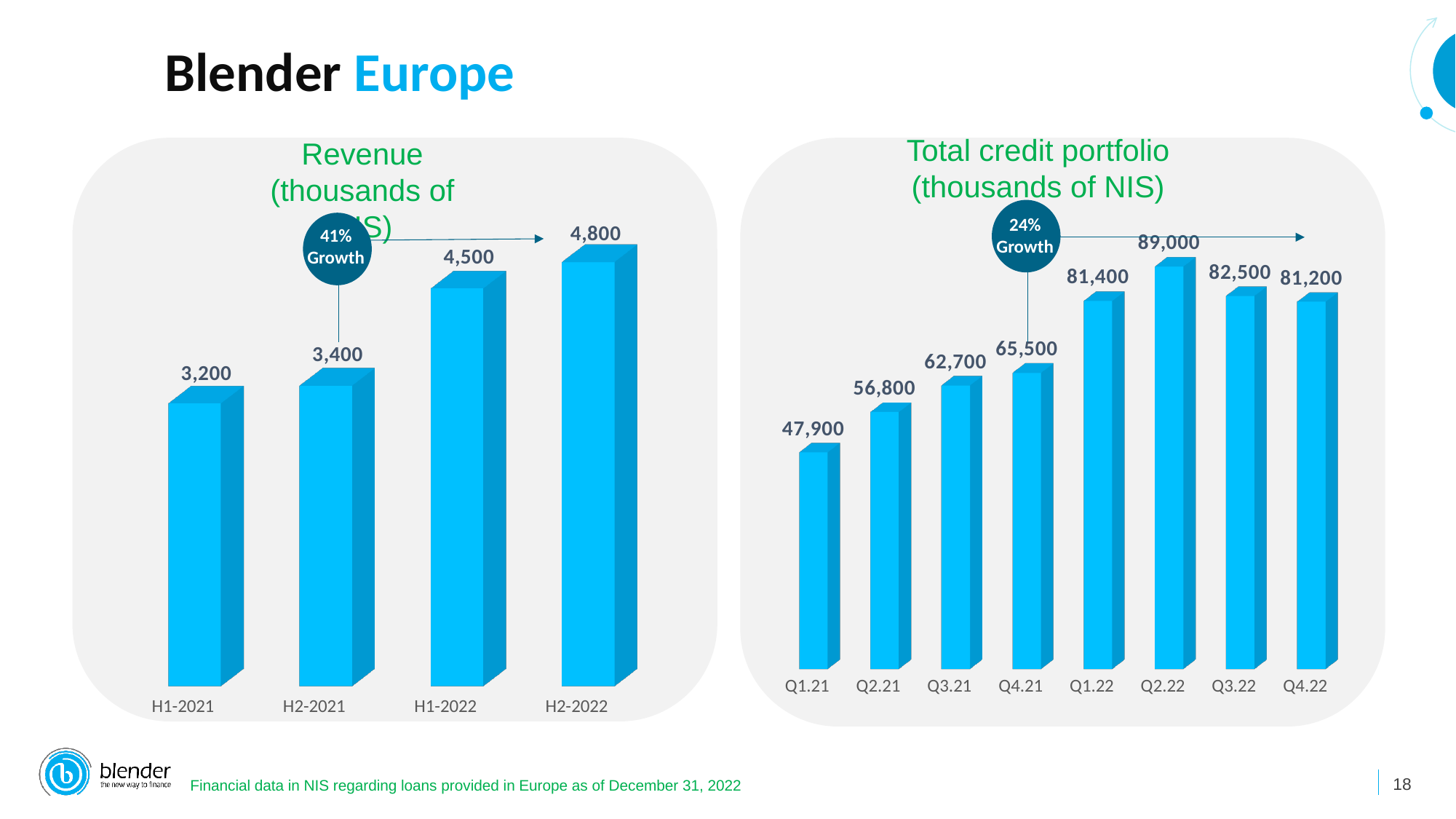

Blender Europe

Total credit portfolio (thousands of NIS)
Revenue (thousands of NIS)

[unsupported chart]

24% Growth

41% Growth

[unsupported chart]

18
Financial data in NIS regarding loans provided in Europe as of December 31, 2022